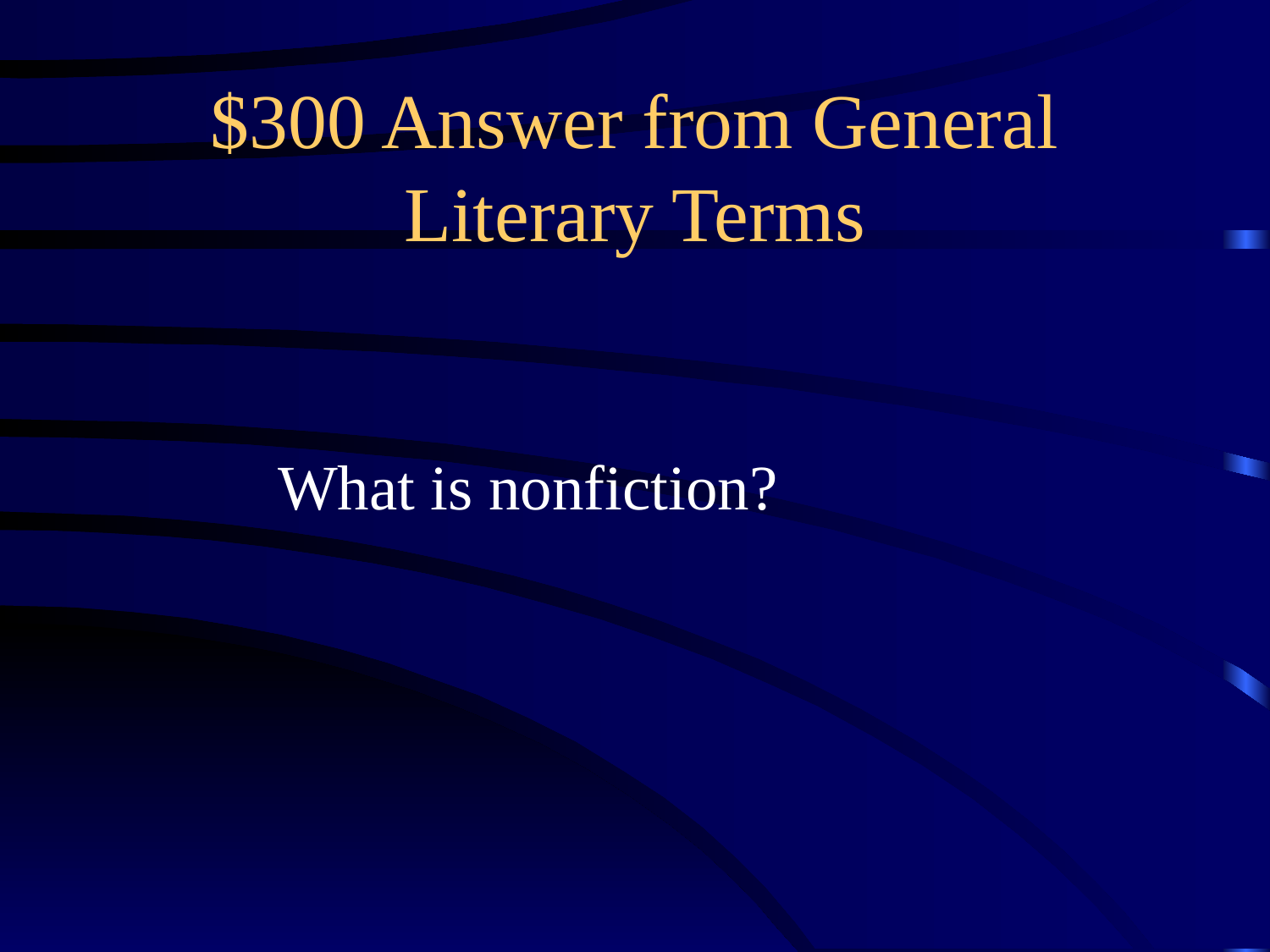

# $300 Answer from General Literary Terms
What is nonfiction?